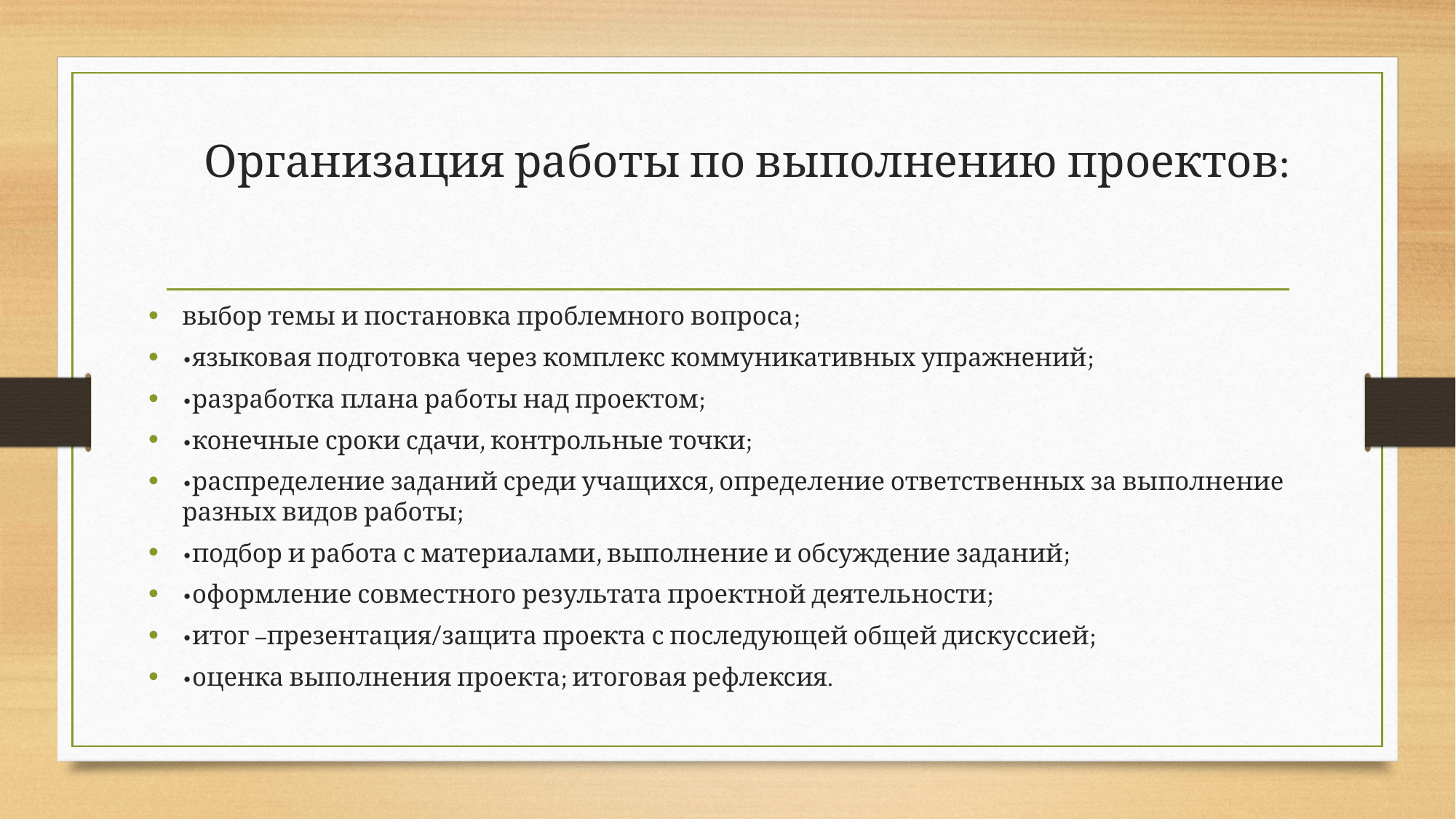

# Организация работы по выполнению проектов:

выбор темы и постановка проблемного вопроса;
•языковая подготовка через комплекс коммуникативных упражнений;
•разработка плана работы над проектом;
•конечные сроки сдачи, контрольные точки;
•распределение заданий среди учащихся, определение ответственных за выполнение разных видов работы;
•подбор и работа с материалами, выполнение и обсуждение заданий;
•оформление совместного результата проектной деятельности;
•итог –презентация/защита проекта с последующей общей дискуссией;
•оценка выполнения проекта; итоговая рефлексия.